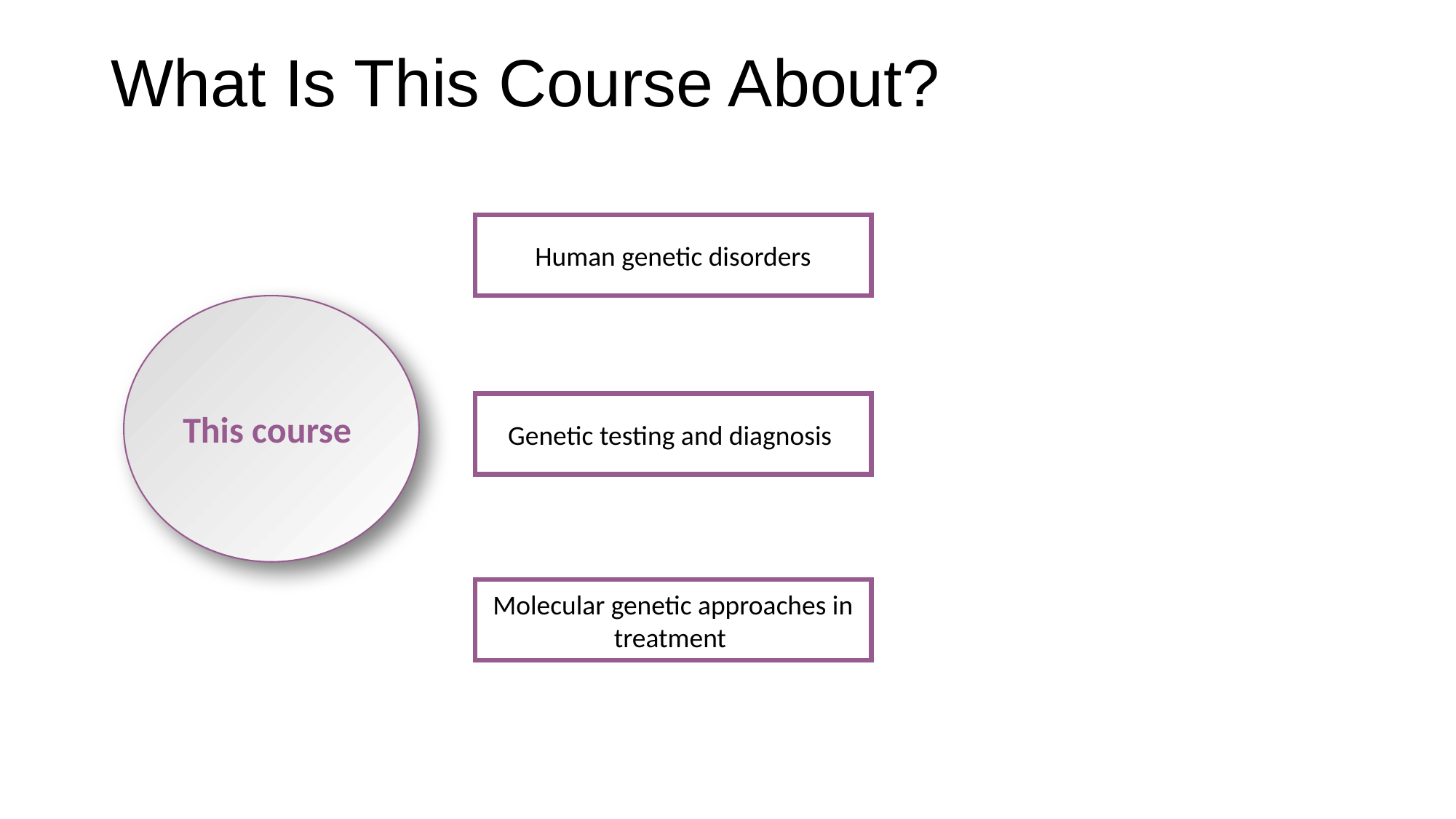

What Is This Course About?
Human genetic disorders
This course
Genetic testing and diagnosis
Molecular genetic approaches in treatment